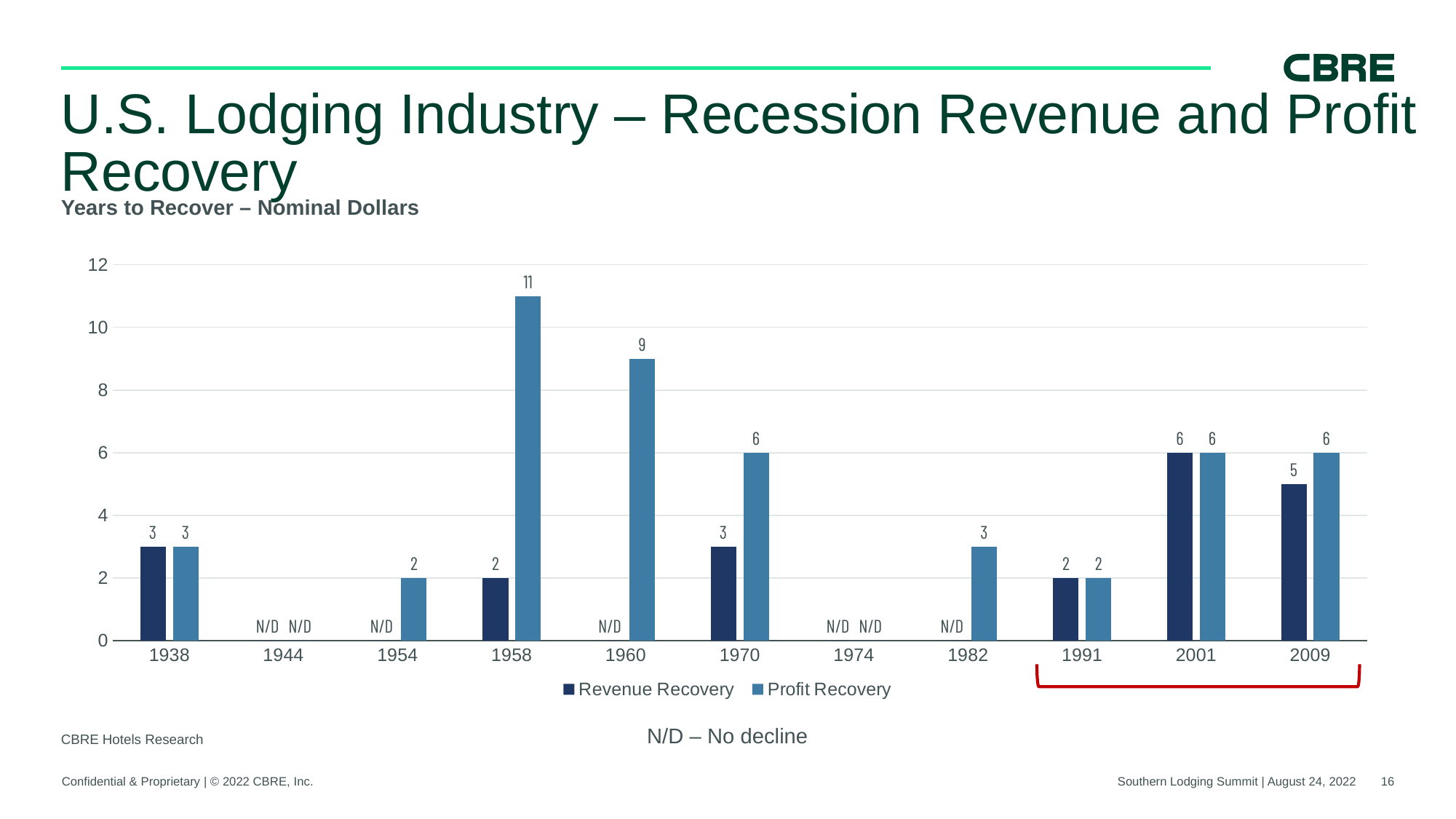

# U.S. Lodging Industry – Recession Revenue and Profit Recovery
Years to Recover – Nominal Dollars

### Chart

| Category | Revenue Recovery | Profit Recovery |
|---|---|---|
| 1938 | 3.0 | 3.0 |
| 1944 | 0.0 | 0.0 |
| 1954 | 0.0 | 2.0 |
| 1958 | 2.0 | 11.0 |
| 1960 | 0.0 | 9.0 |
| 1970 | 3.0 | 6.0 |
| 1974 | 0.0 | 0.0 |
| 1982 | 0.0 | 3.0 |
| 1991 | 2.0 | 2.0 |
| 2001 | 6.0 | 6.0 |
| 2009 | 5.0 | 6.0 |
CBRE Hotels Research
N/D – No decline